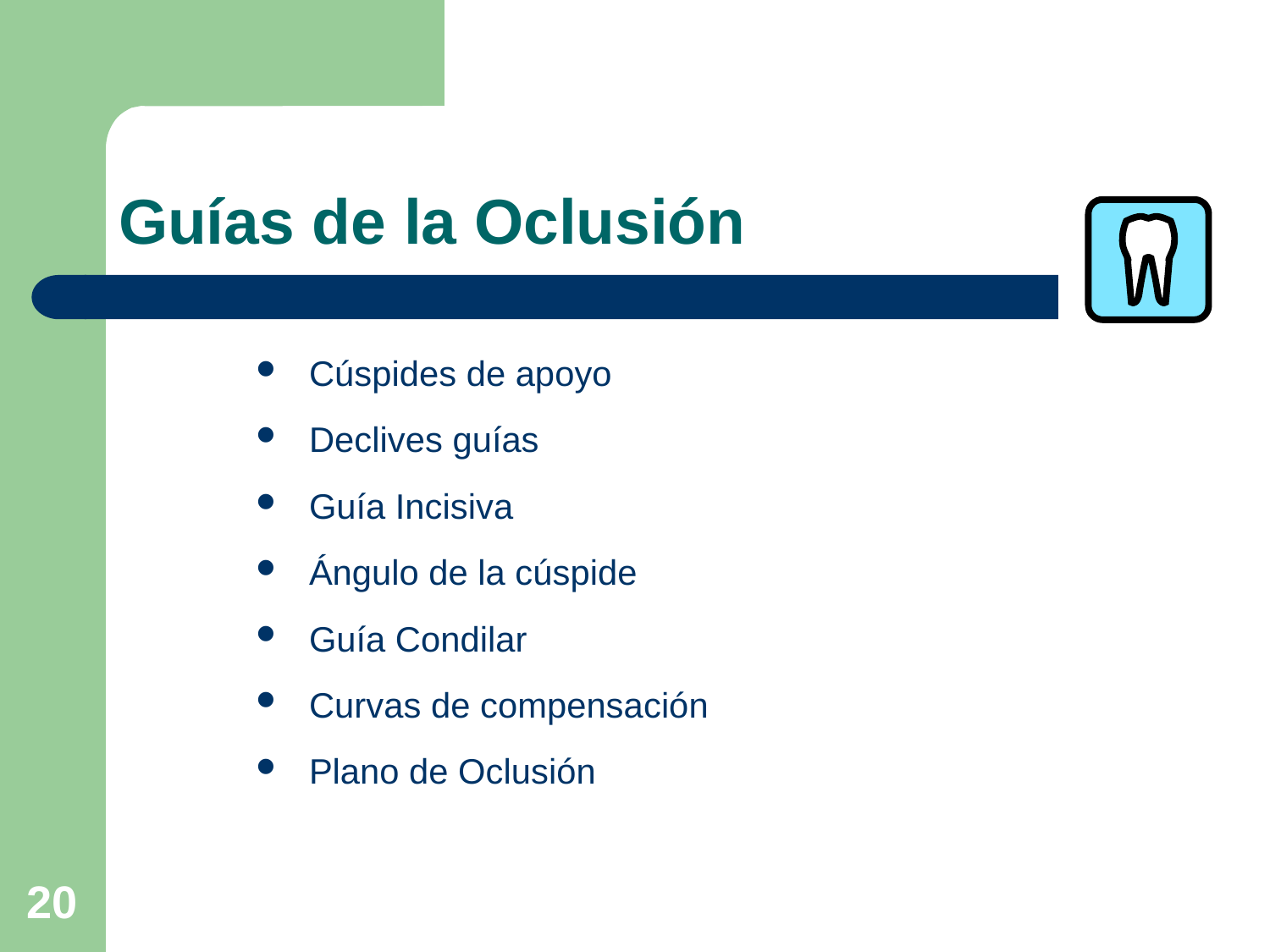

# Guías de la Oclusión
Cúspides de apoyo
Declives guías
Guía Incisiva
Ángulo de la cúspide
Guía Condilar
Curvas de compensación
Plano de Oclusión

20